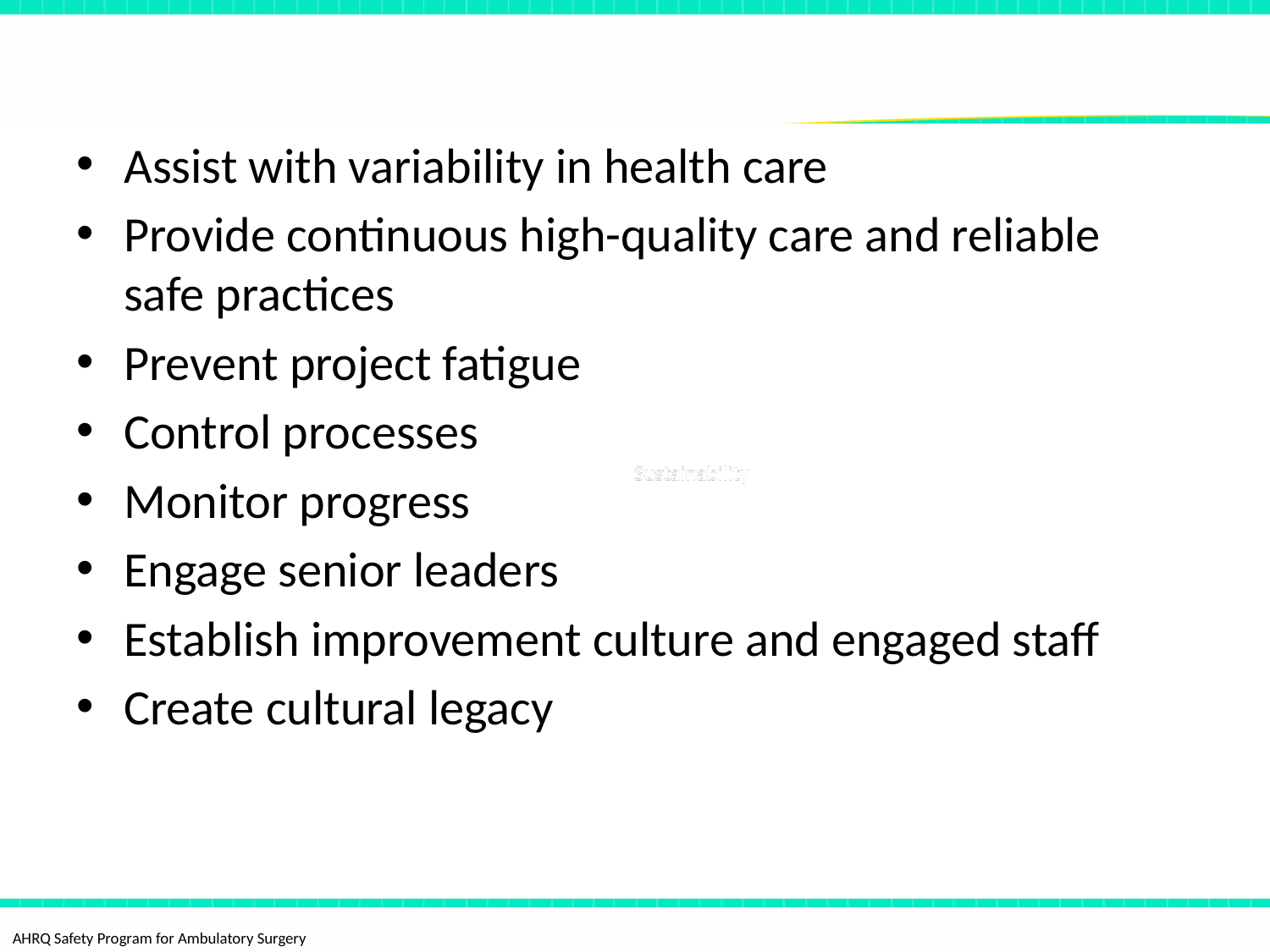

# Importance of Sustainable Change in Continuous Improvement
Assist with variability in health care
Provide continuous high-quality care and reliable safe practices
Prevent project fatigue
Control processes
Monitor progress
Engage senior leaders
Establish improvement culture and engaged staff
Create cultural legacy